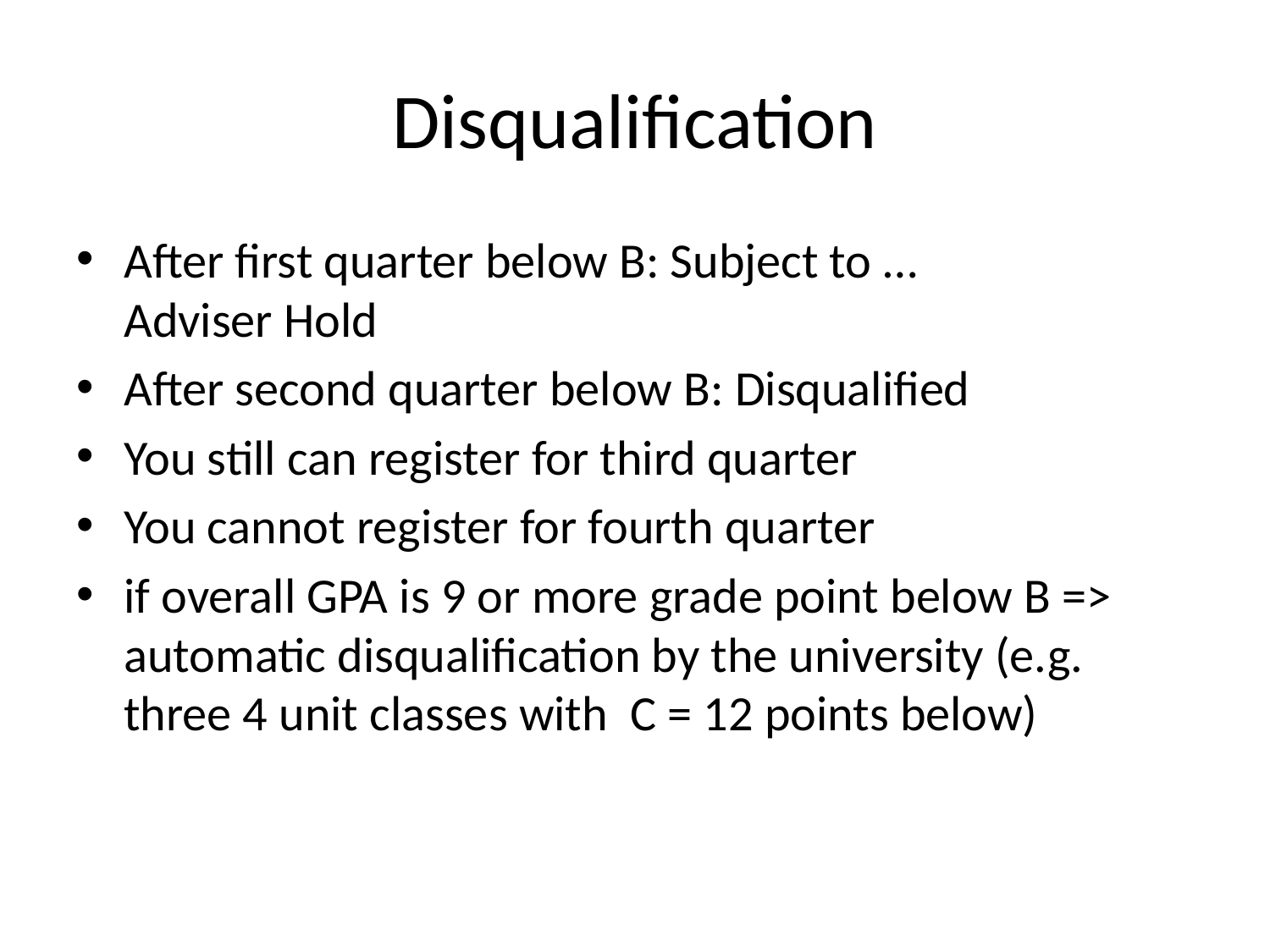

# Disqualification
After first quarter below B: Subject to …
Adviser Hold
After second quarter below B: Disqualified
You still can register for third quarter
You cannot register for fourth quarter
if overall GPA is 9 or more grade point below B => automatic disqualification by the university (e.g. three 4 unit classes with  C = 12 points below)